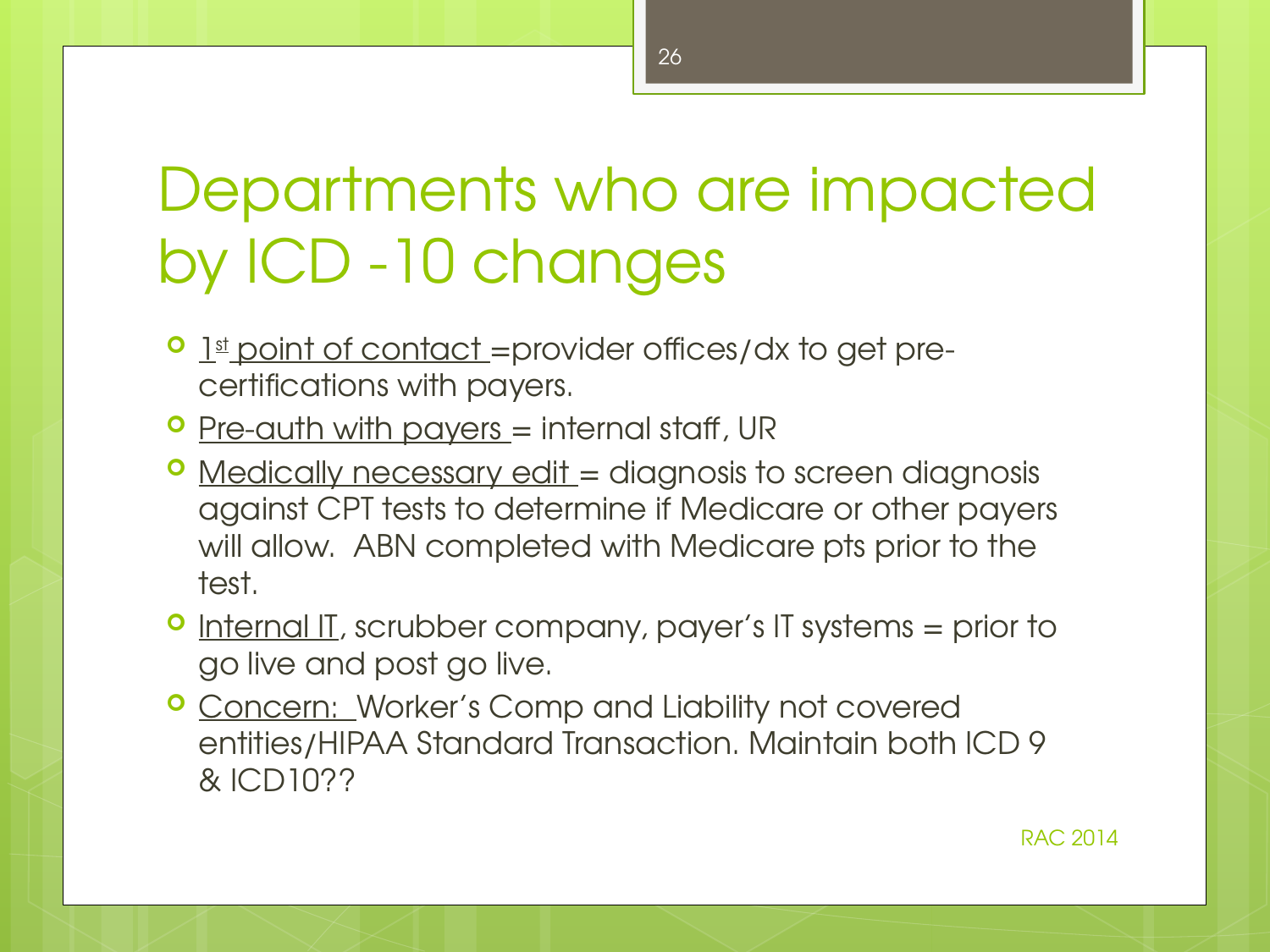

26
# Departments who are impacted by ICD -10 changes
1st point of contact =provider offices/dx to get pre-certifications with payers.
Pre-auth with payers = internal staff, UR
Medically necessary edit = diagnosis to screen diagnosis against CPT tests to determine if Medicare or other payers will allow.  ABN completed with Medicare pts prior to the test.
Internal IT, scrubber company, payer’s IT systems = prior to go live and post go live.
Concern:  Worker’s Comp and Liability not covered entities/HIPAA Standard Transaction. Maintain both ICD 9 & ICD10??

RAC 2014